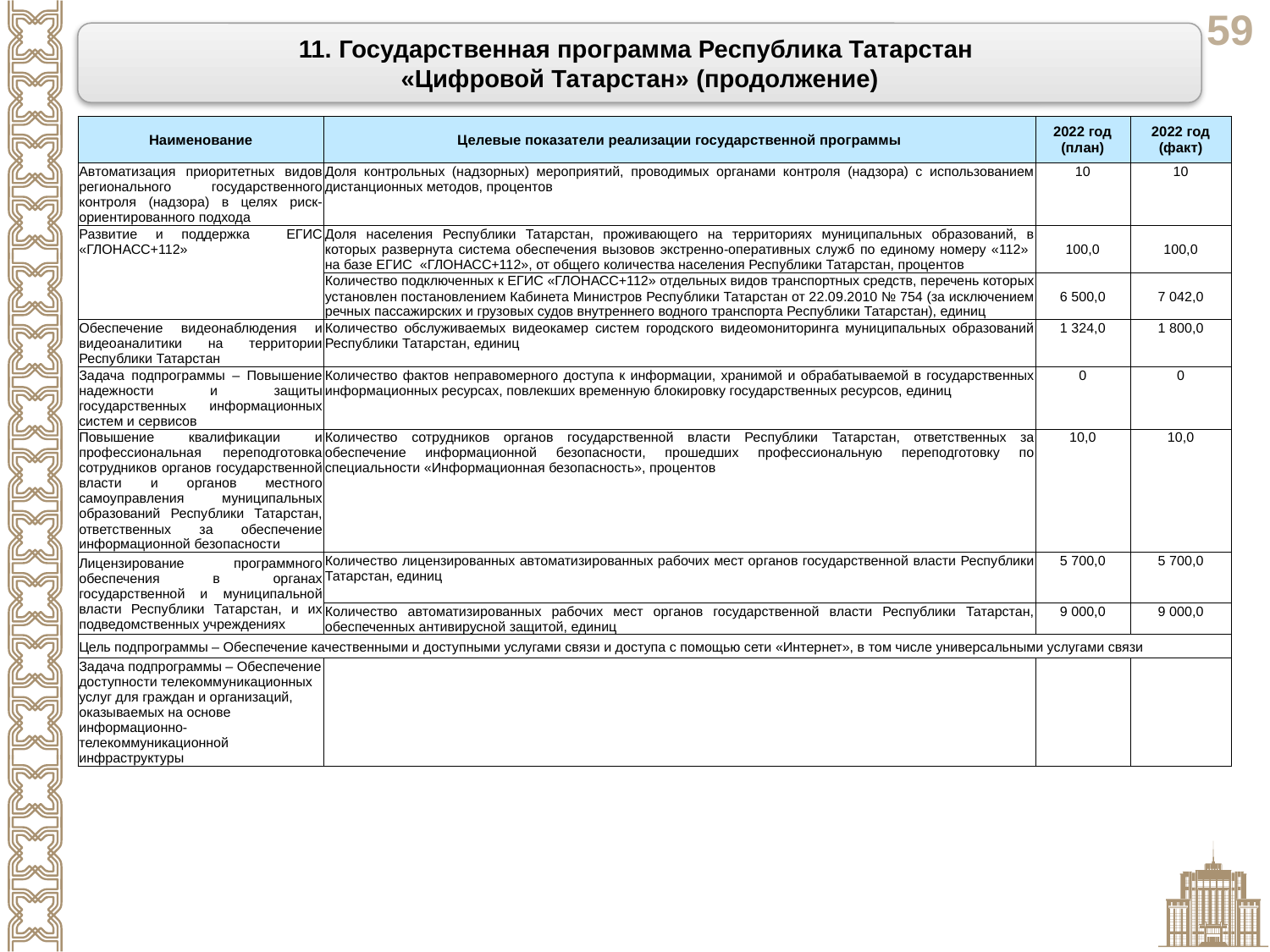

11. Государственная программа Республика Татарстан
«Цифровой Татарстан» (продолжение)
| Наименование | Целевые показатели реализации государственной программы | 2022 год (план) | 2022 год (факт) |
| --- | --- | --- | --- |
| Автоматизация приоритетных видов регионального государственного контроля (надзора) в целях риск-ориентированного подхода | Доля контрольных (надзорных) мероприятий, проводимых органами контроля (надзора) с использованием дистанционных методов, процентов | 10 | 10 |
| Развитие и поддержка ЕГИС «ГЛОНАСС+112» | Доля населения Республики Татарстан, проживающего на территориях муниципальных образований, в которых развернута система обеспечения вызовов экстренно-оперативных служб по единому номеру «112» на базе ЕГИС «ГЛОНАСС+112», от общего количества населения Республики Татарстан, процентов | 100,0 | 100,0 |
|  | Количество подключенных к ЕГИС «ГЛОНАСС+112» отдельных видов транспортных средств, перечень которых установлен постановлением Кабинета Министров Республики Татарстан от 22.09.2010 № 754 (за исключением речных пассажирских и грузовых судов внутреннего водного транспорта Республики Татарстан), единиц | 6 500,0 | 7 042,0 |
| Обеспечение видеонаблюдения и видеоаналитики на территории Республики Татарстан | Количество обслуживаемых видеокамер систем городского видеомониторинга муниципальных образований Республики Татарстан, единиц | 1 324,0 | 1 800,0 |
| Задача подпрограммы – Повышение надежности и защиты государственных информационных систем и сервисов | Количество фактов неправомерного доступа к информации, хранимой и обрабатываемой в государственных информационных ресурсах, повлекших временную блокировку государственных ресурсов, единиц | 0 | 0 |
| Повышение квалификации и профессиональная переподготовка сотрудников органов государственной власти и органов местного самоуправления муниципальных образований Республики Татарстан, ответственных за обеспечение информационной безопасности | Количество сотрудников органов государственной власти Республики Татарстан, ответственных за обеспечение информационной безопасности, прошедших профессиональную переподготовку по специальности «Информационная безопасность», процентов | 10,0 | 10,0 |
| Лицензирование программного обеспечения в органах государственной и муниципальной власти Республики Татарстан, и их подведомственных учреждениях | Количество лицензированных автоматизированных рабочих мест органов государственной власти Республики Татарстан, единиц | 5 700,0 | 5 700,0 |
|  | Количество автоматизированных рабочих мест органов государственной власти Республики Татарстан, обеспеченных антивирусной защитой, единиц | 9 000,0 | 9 000,0 |
| Цель подпрограммы – Обеспечение качественными и доступными услугами связи и доступа с помощью сети «Интернет», в том числе универсальными услугами связи |  |  |  |
| Задача подпрограммы – Обеспечение доступности телекоммуникационных услуг для граждан и организаций, оказываемых на основе информационно-телекоммуникационной инфраструктуры |  |  |  |